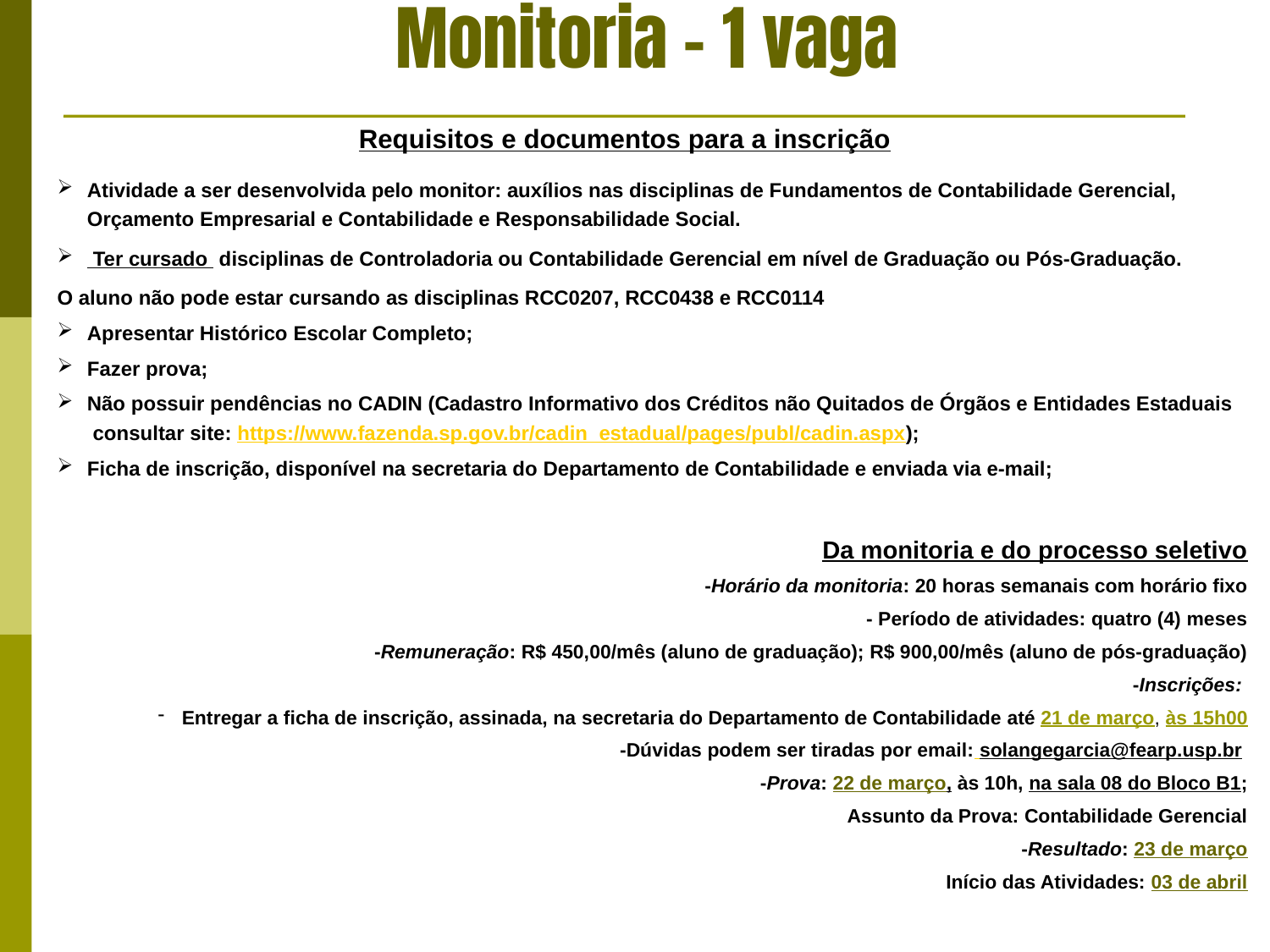

# Monitoria - 1 vaga
Requisitos e documentos para a inscrição

Atividade a ser desenvolvida pelo monitor: auxílios nas disciplinas de Fundamentos de Contabilidade Gerencial, Orçamento Empresarial e Contabilidade e Responsabilidade Social.
 Ter cursado  disciplinas de Controladoria ou Contabilidade Gerencial em nível de Graduação ou Pós-Graduação.
O aluno não pode estar cursando as disciplinas RCC0207, RCC0438 e RCC0114
Apresentar Histórico Escolar Completo;
Fazer prova;
Não possuir pendências no CADIN (Cadastro Informativo dos Créditos não Quitados de Órgãos e Entidades Estaduais     consultar site: https://www.fazenda.sp.gov.br/cadin_estadual/pages/publ/cadin.aspx);
Ficha de inscrição, disponível na secretaria do Departamento de Contabilidade e enviada via e-mail;

Da monitoria e do processo seletivo
-Horário da monitoria: 20 horas semanais com horário fixo
- Período de atividades: quatro (4) meses
-Remuneração: R$ 450,00/mês (aluno de graduação); R$ 900,00/mês (aluno de pós-graduação)
-Inscrições:
Entregar a ficha de inscrição, assinada, na secretaria do Departamento de Contabilidade até 21 de março, às 15h00
-Dúvidas podem ser tiradas por email: solangegarcia@fearp.usp.br
-Prova: 22 de março, às 10h, na sala 08 do Bloco B1;
Assunto da Prova: Contabilidade Gerencial
-Resultado: 23 de março
Início das Atividades: 03 de abril